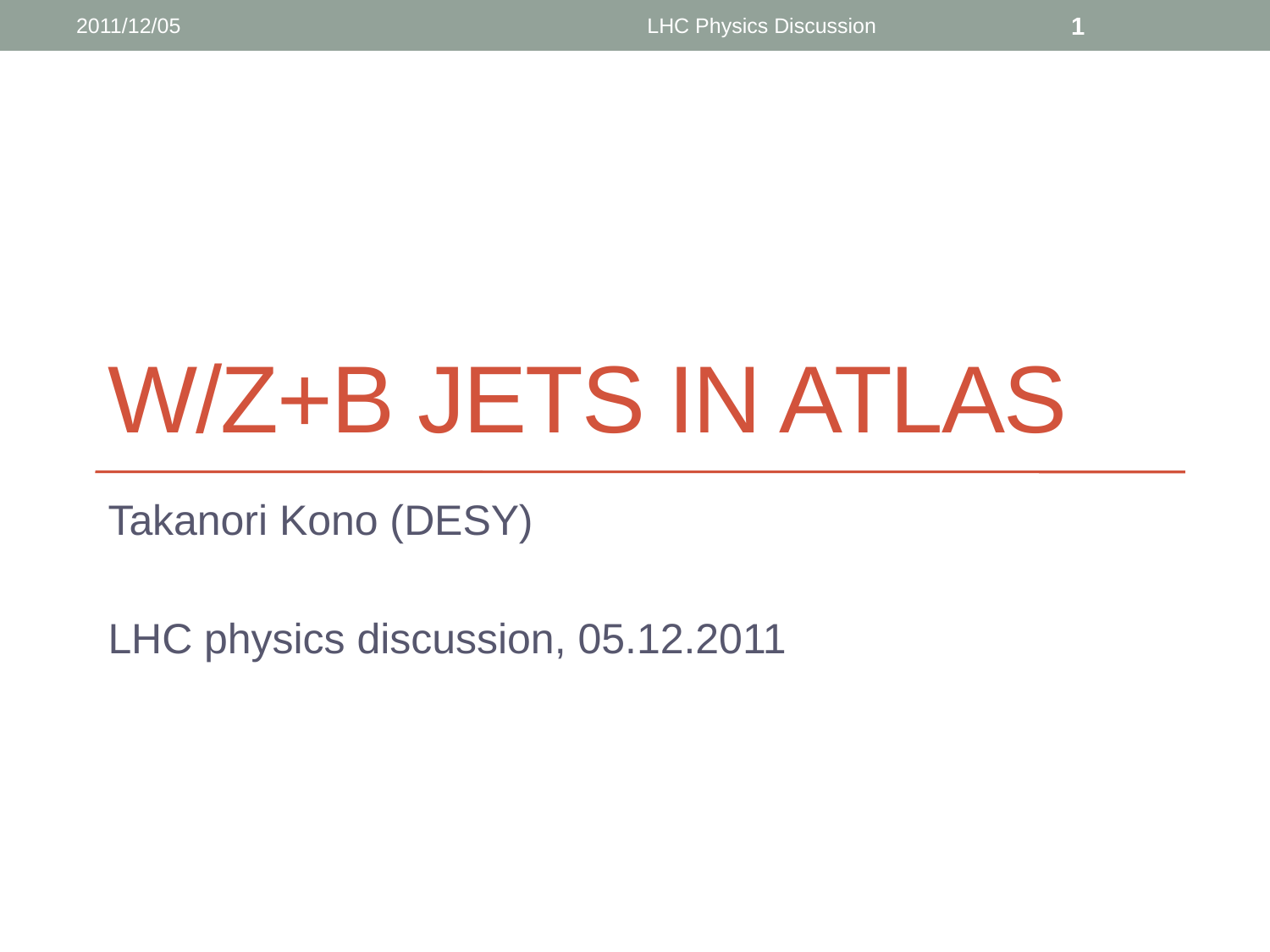

2011/12/05
LHC Physics Discussion
1
# W/Z+b jets in ATLAS
Takanori Kono (DESY)

LHC physics discussion, 05.12.2011